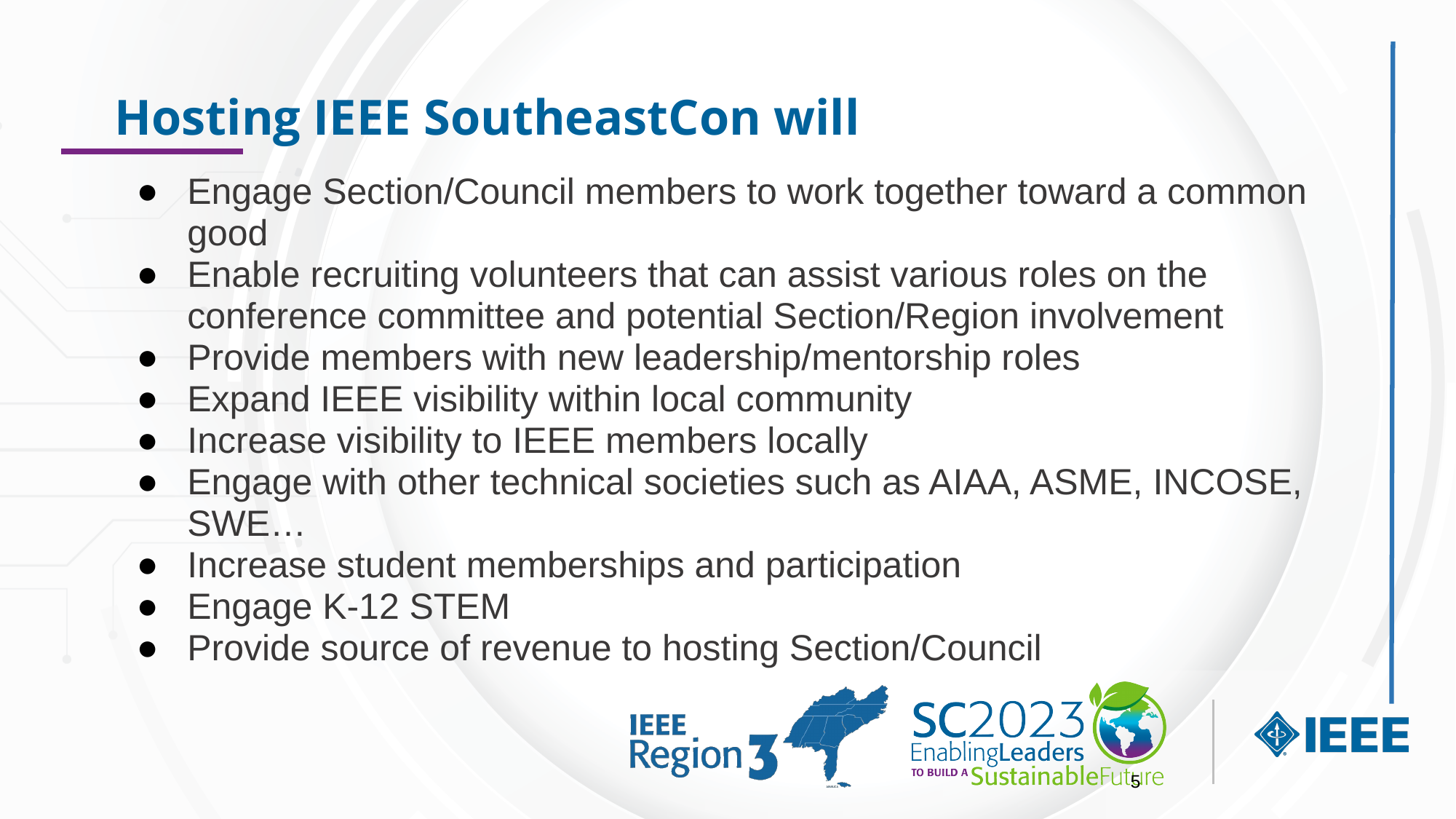

# Hosting IEEE SoutheastCon will
Engage Section/Council members to work together toward a common good
Enable recruiting volunteers that can assist various roles on the conference committee and potential Section/Region involvement
Provide members with new leadership/mentorship roles
Expand IEEE visibility within local community
Increase visibility to IEEE members locally
Engage with other technical societies such as AIAA, ASME, INCOSE, SWE…
Increase student memberships and participation
Engage K-12 STEM
Provide source of revenue to hosting Section/Council
5